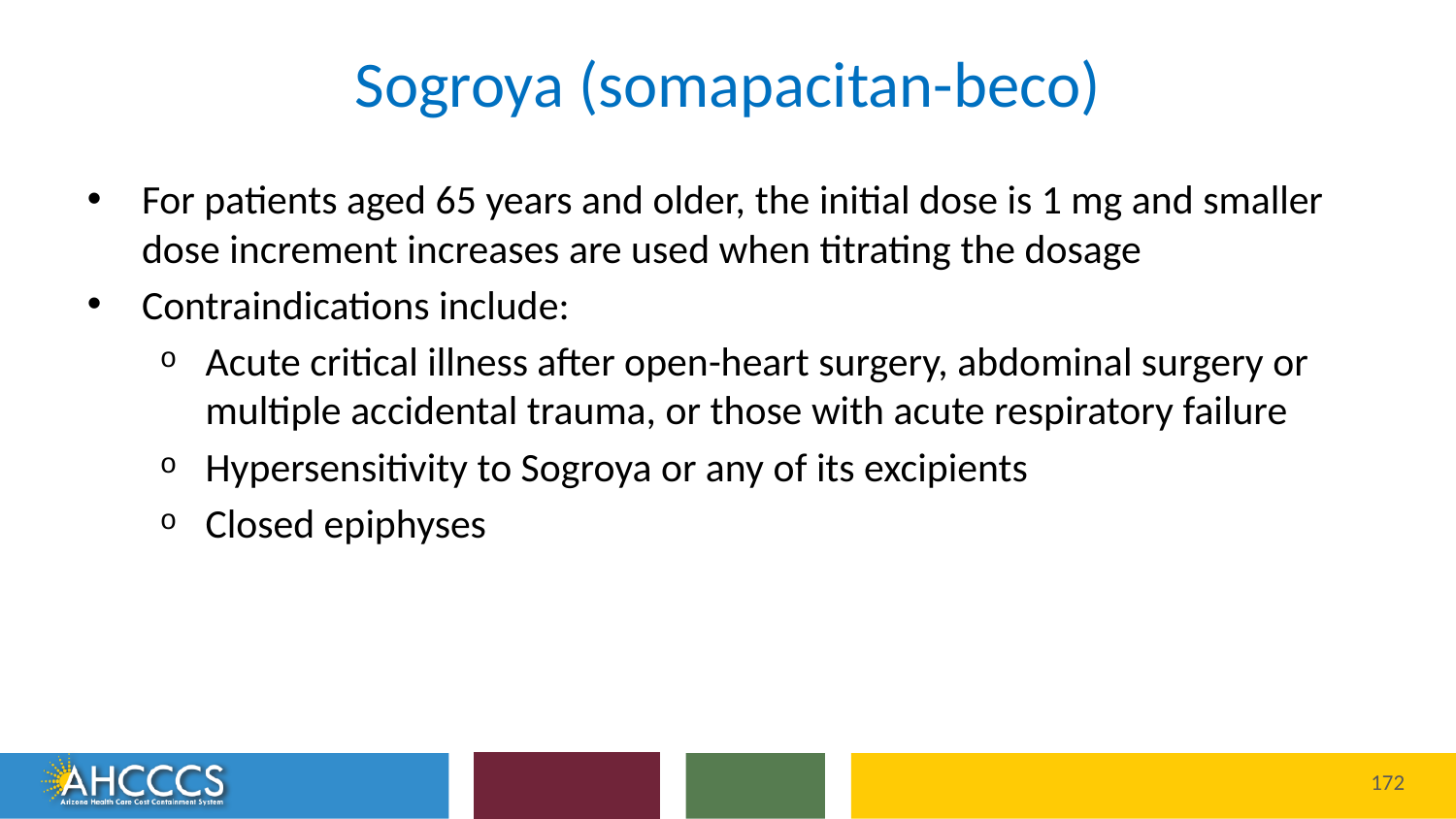

# Sogroya (somapacitan-beco)
For patients aged 65 years and older, the initial dose is 1 mg and smaller dose increment increases are used when titrating the dosage
Contraindications include:
Acute critical illness after open-heart surgery, abdominal surgery or multiple accidental trauma, or those with acute respiratory failure
Hypersensitivity to Sogroya or any of its excipients
Closed epiphyses